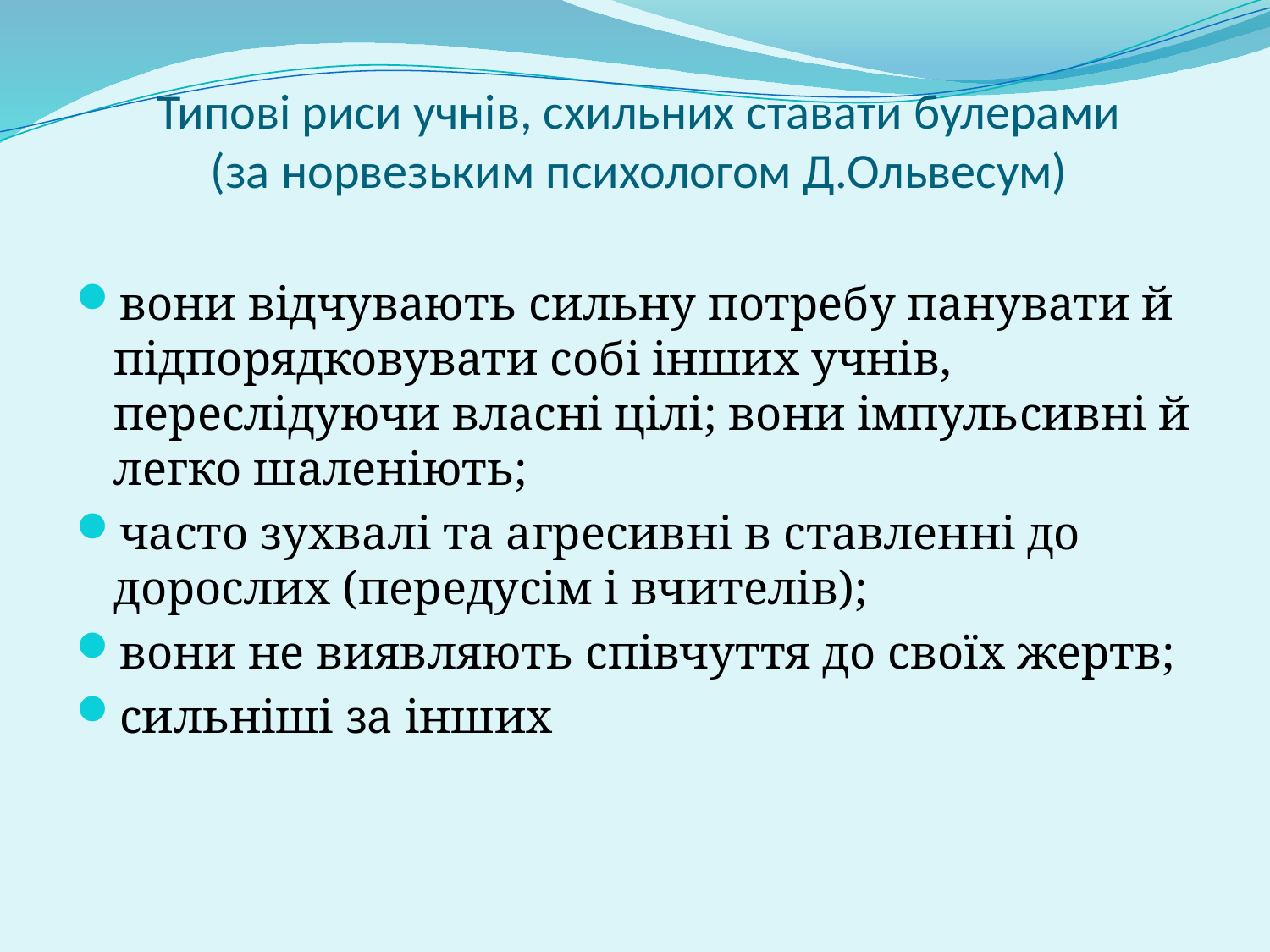

# Типові риси учнів, схильних ставати булерами (за норвезьким психологом Д.Ольвесум)
вони відчувають сильну потребу панувати й підпорядковувати собі інших учнів, переслідуючи власні цілі; вони імпульсивні й легко шаленіють;
часто зухвалі та агресивні в ставленні до дорослих (передусім і вчителів);
вони не виявляють співчуття до своїх жертв;
сильніші за інших